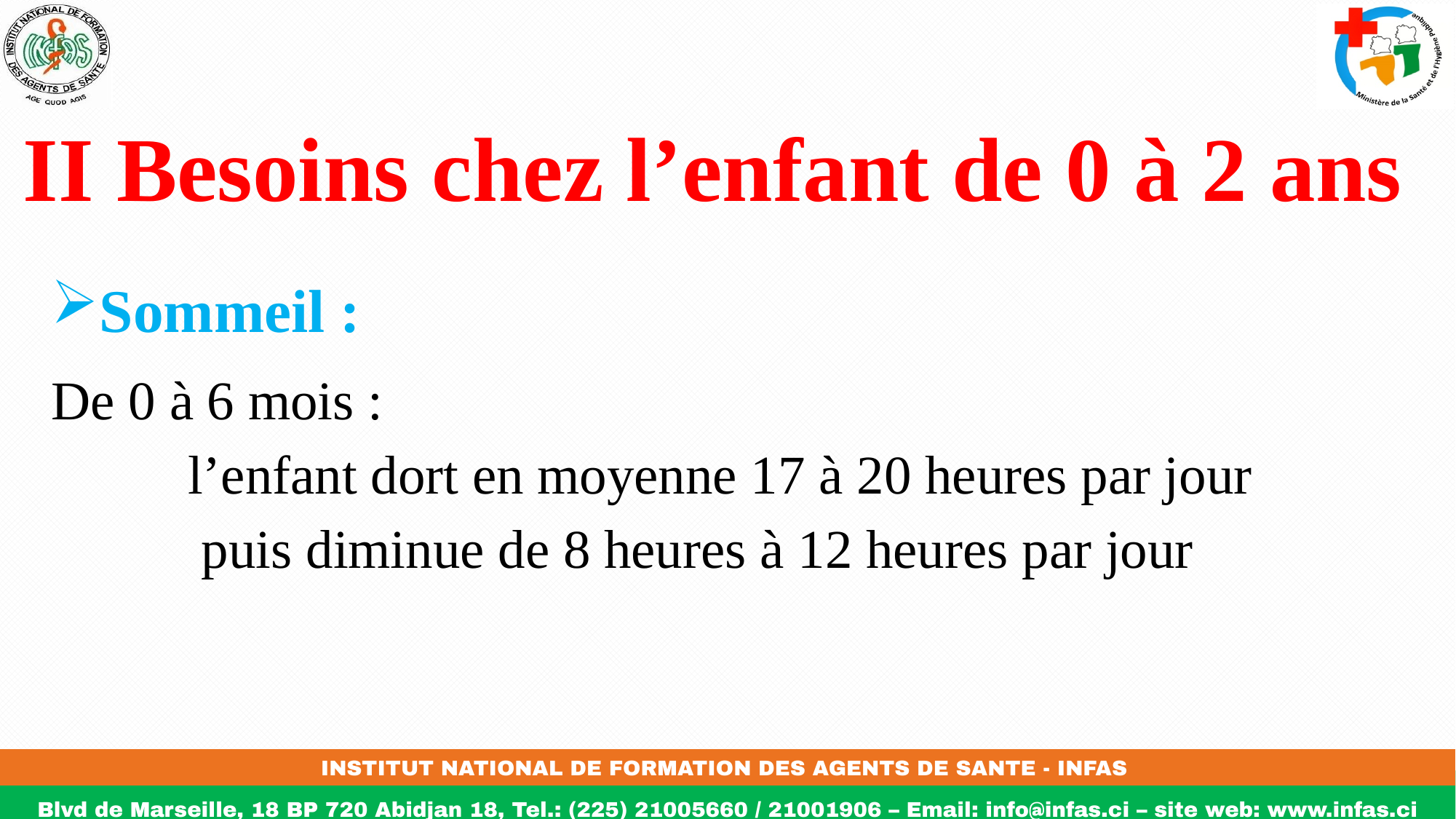

# II Besoins chez l’enfant de 0 à 2 ans
Sommeil :
De 0 à 6 mois :
          l’enfant dort en moyenne 17 à 20 heures par jour
           puis diminue de 8 heures à 12 heures par jour